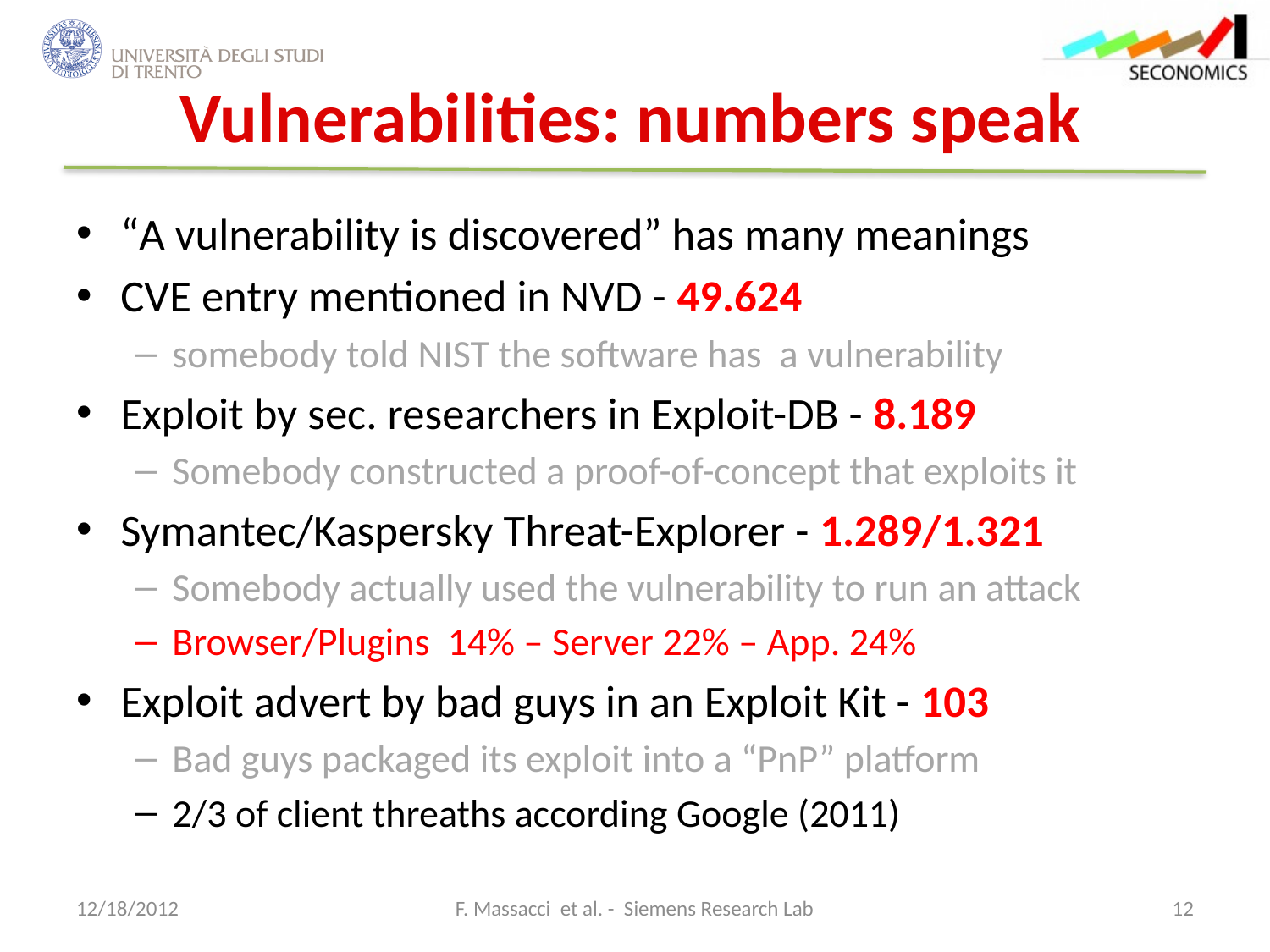

# Vulnerabilities: numbers speak
“A vulnerability is discovered” has many meanings
CVE entry mentioned in NVD - 49.624
somebody told NIST the software has  a vulnerability
Exploit by sec. researchers in Exploit-DB - 8.189
Somebody constructed a proof-of-concept that exploits it
Symantec/Kaspersky Threat-Explorer - 1.289/1.321
Somebody actually used the vulnerability to run an attack
Browser/Plugins  14% – Server 22% – App. 24%
Exploit advert by bad guys in an Exploit Kit - 103
Bad guys packaged its exploit into a “PnP” platform
2/3 of client threaths according Google (2011)
12/18/2012
F. Massacci  et al. -  Siemens Research Lab
12